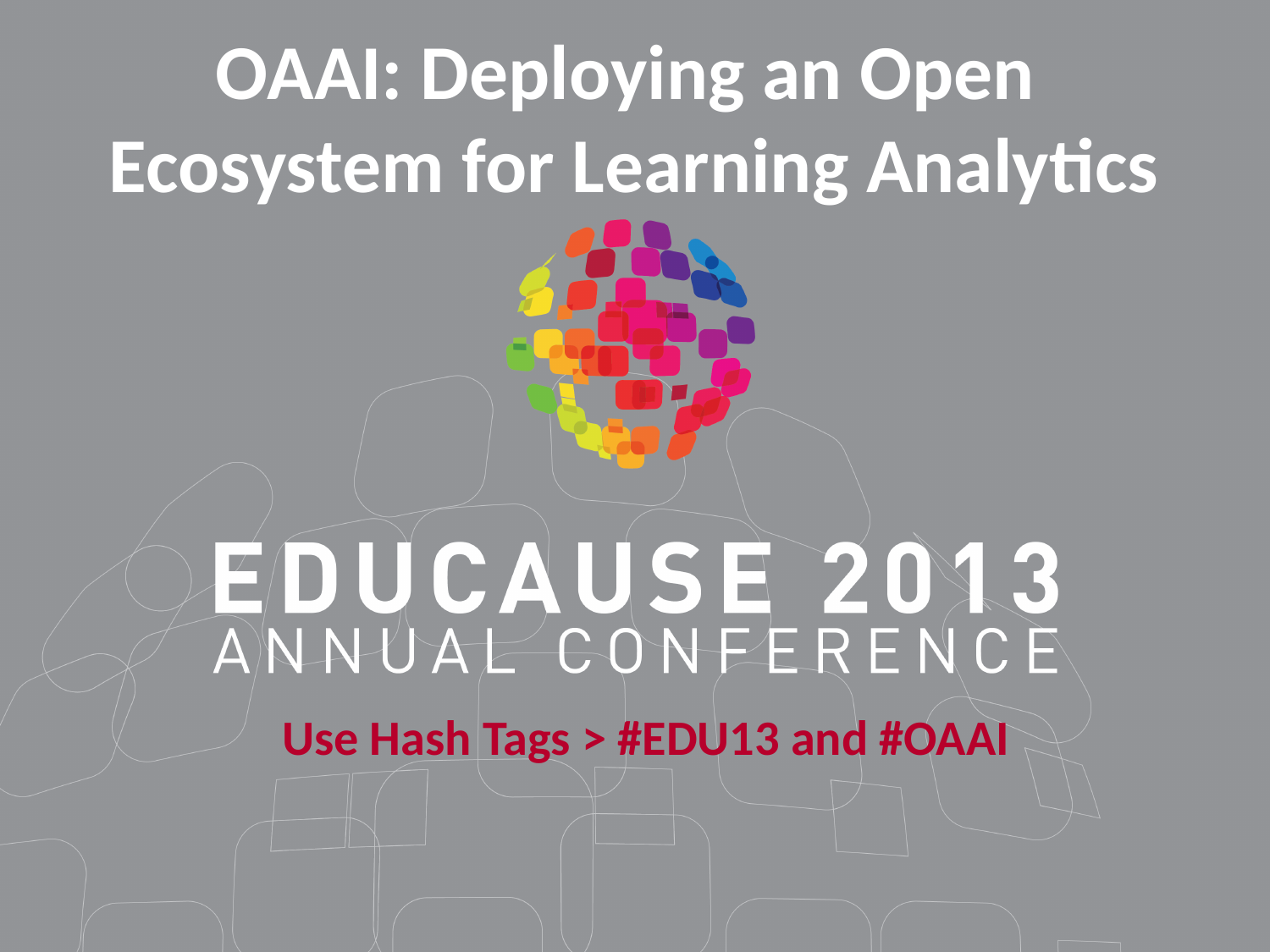

OAAI: Deploying an Open
Ecosystem for Learning Analytics
Use Hash Tags > #EDU13 and #OAAI